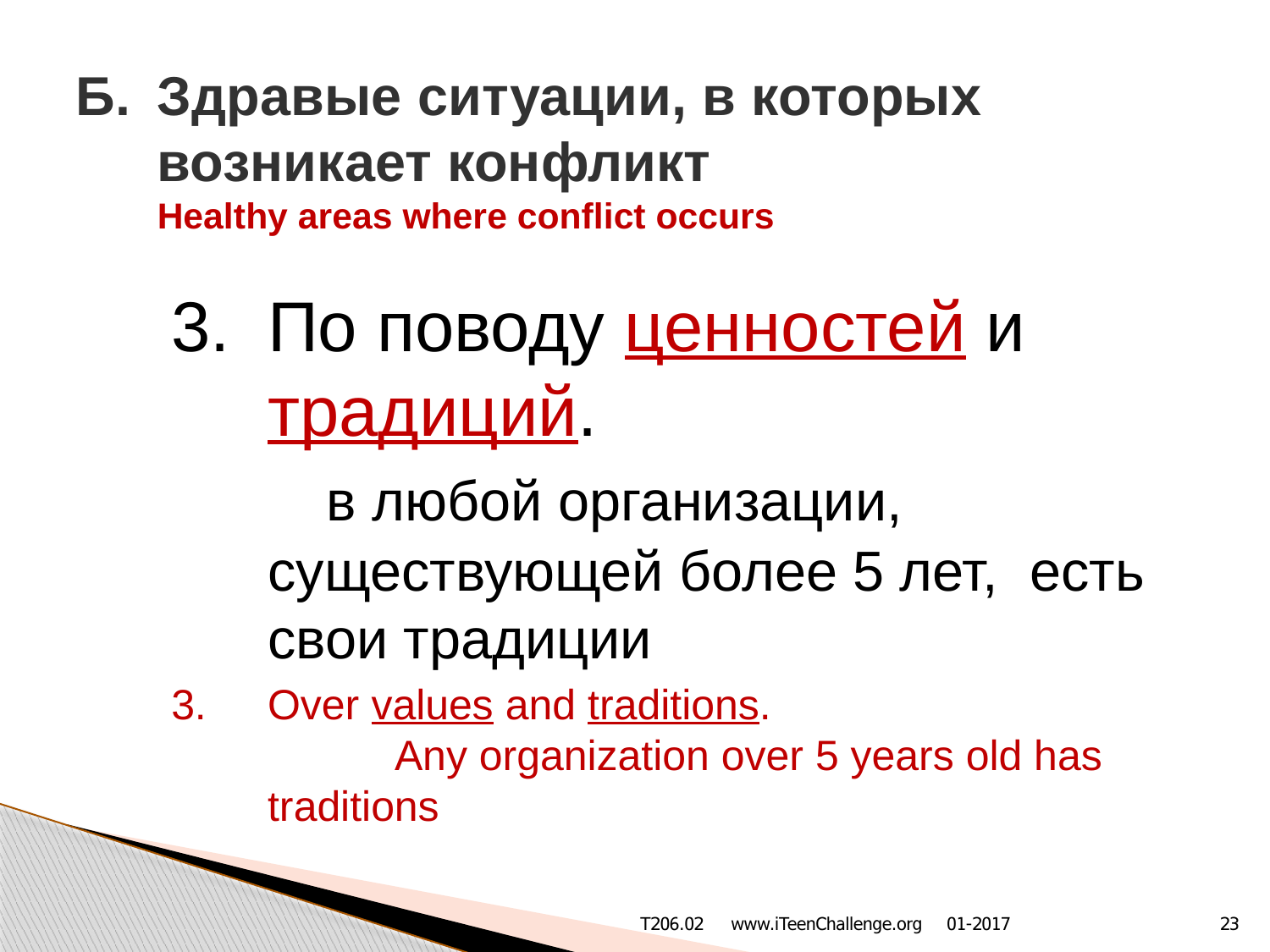

# Б.	Здравые ситуации, в которых возникает конфликт Healthy areas where conflict occurs
3.	По поводу ценностей и традиций.
   в любой организации, 	существующей более 5 лет, 	есть свои традиции
3.	Over values and traditions.
	Any organization over 5 years old has 	traditions
T206.02     www.iTeenChallenge.org
01-2017
23